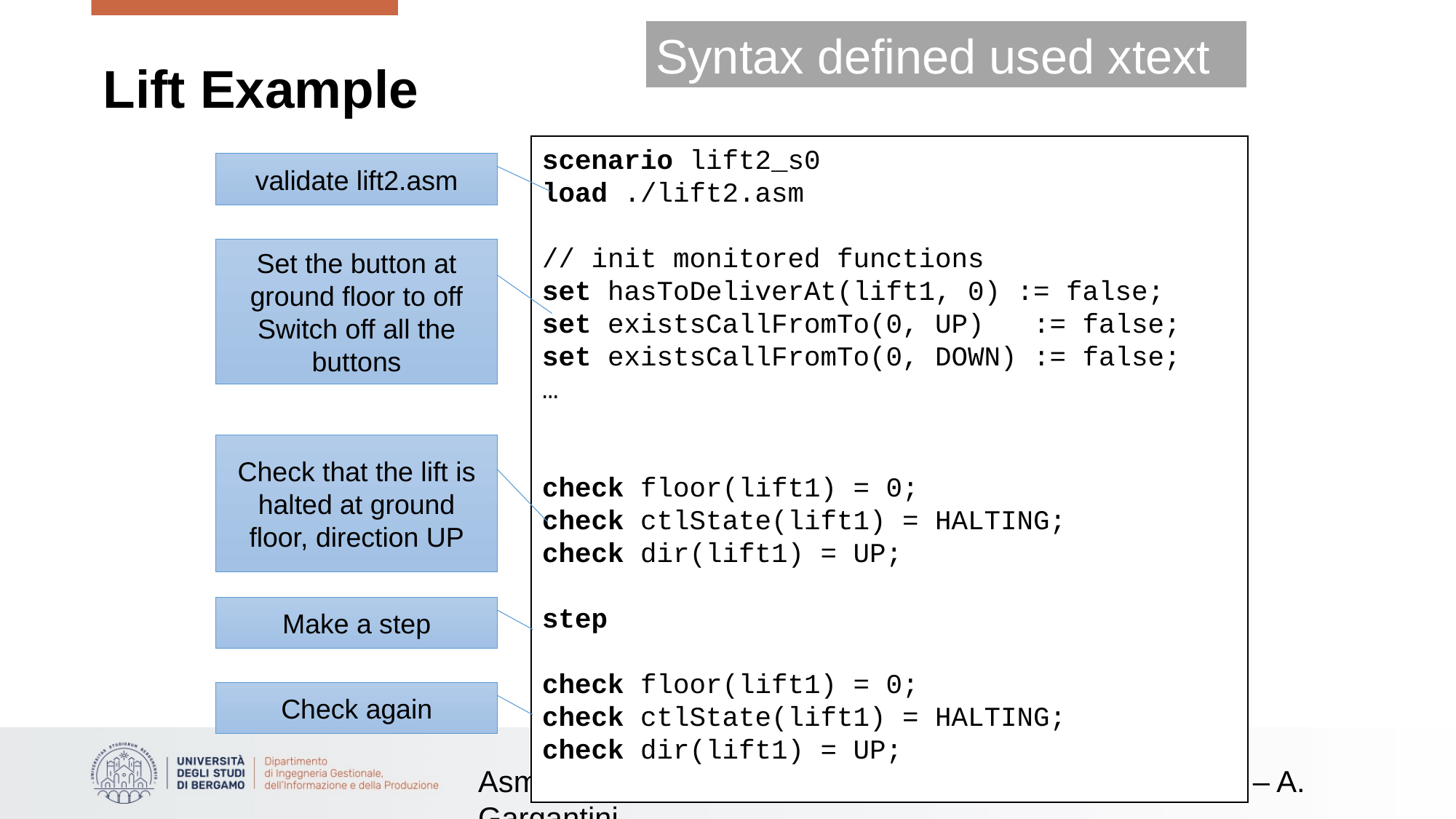

Syntax defined used xtext
# Lift Example
scenario lift2_s0
load ./lift2.asm

// init monitored functions
set hasToDeliverAt(lift1, 0) := false;
set existsCallFromTo(0, UP)   := false;
set existsCallFromTo(0, DOWN) := false;
…

check floor(lift1) = 0;
check ctlState(lift1) = HALTING;
check dir(lift1) = UP;

step

check floor(lift1) = 0;
check ctlState(lift1) = HALTING;
check dir(lift1) = UP;

validate lift2.asm
Set the button at ground floor to off
Switch off all the buttons
Check that the lift is halted at ground floor, direction UP
Make a step
Check again